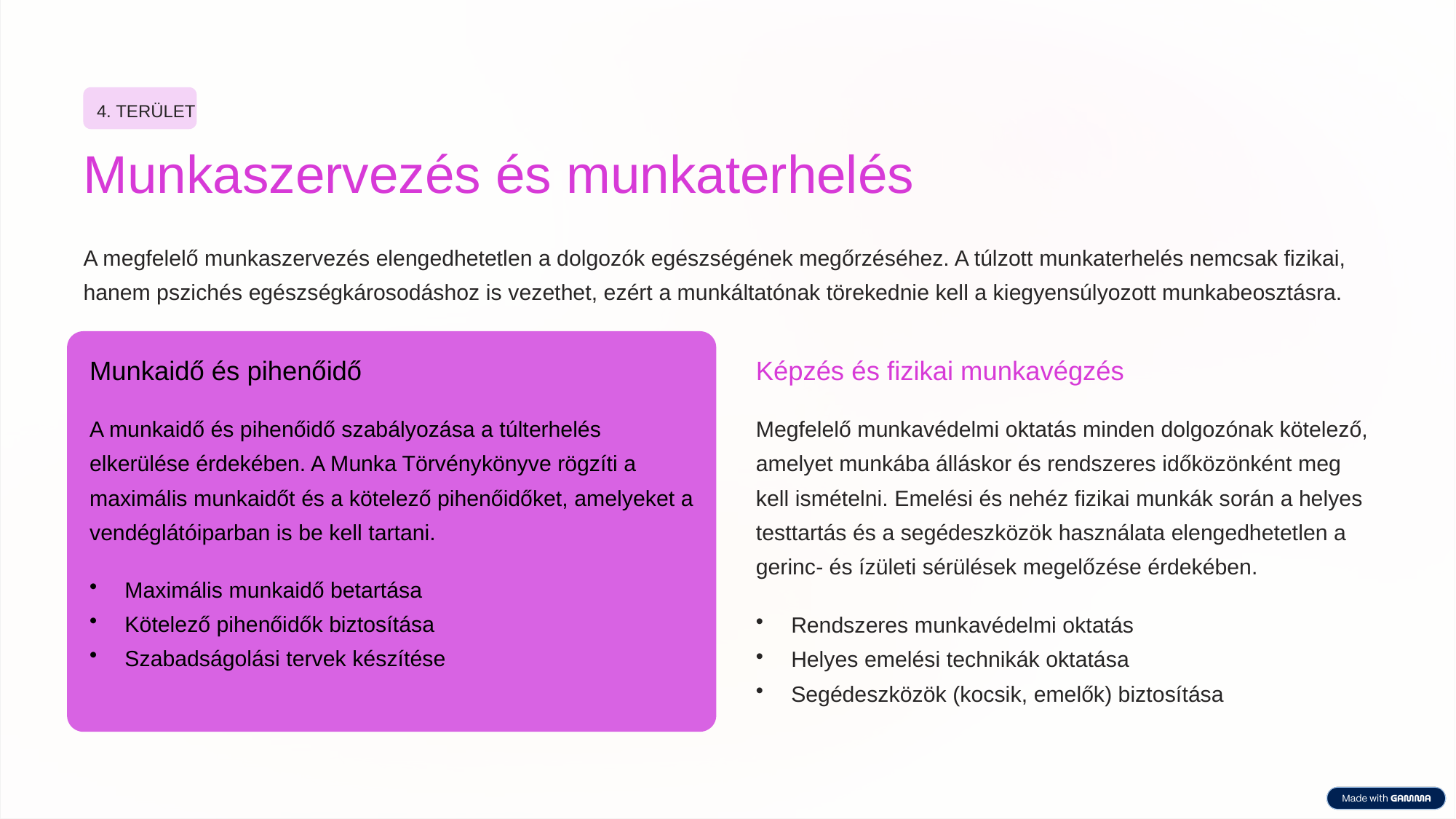

4. TERÜLET
Munkaszervezés és munkaterhelés
A megfelelő munkaszervezés elengedhetetlen a dolgozók egészségének megőrzéséhez. A túlzott munkaterhelés nemcsak fizikai, hanem pszichés egészségkárosodáshoz is vezethet, ezért a munkáltatónak törekednie kell a kiegyensúlyozott munkabeosztásra.

Munkaidő és pihenőidő
Képzés és fizikai munkavégzés
A munkaidő és pihenőidő szabályozása a túlterhelés elkerülése érdekében. A Munka Törvénykönyve rögzíti a maximális munkaidőt és a kötelező pihenőidőket, amelyeket a vendéglátóiparban is be kell tartani.
Megfelelő munkavédelmi oktatás minden dolgozónak kötelező, amelyet munkába álláskor és rendszeres időközönként meg kell ismételni. Emelési és nehéz fizikai munkák során a helyes testtartás és a segédeszközök használata elengedhetetlen a gerinc- és ízületi sérülések megelőzése érdekében.
Maximális munkaidő betartása
Kötelező pihenőidők biztosítása
Szabadságolási tervek készítése
Rendszeres munkavédelmi oktatás
Helyes emelési technikák oktatása
Segédeszközök (kocsik, emelők) biztosítása